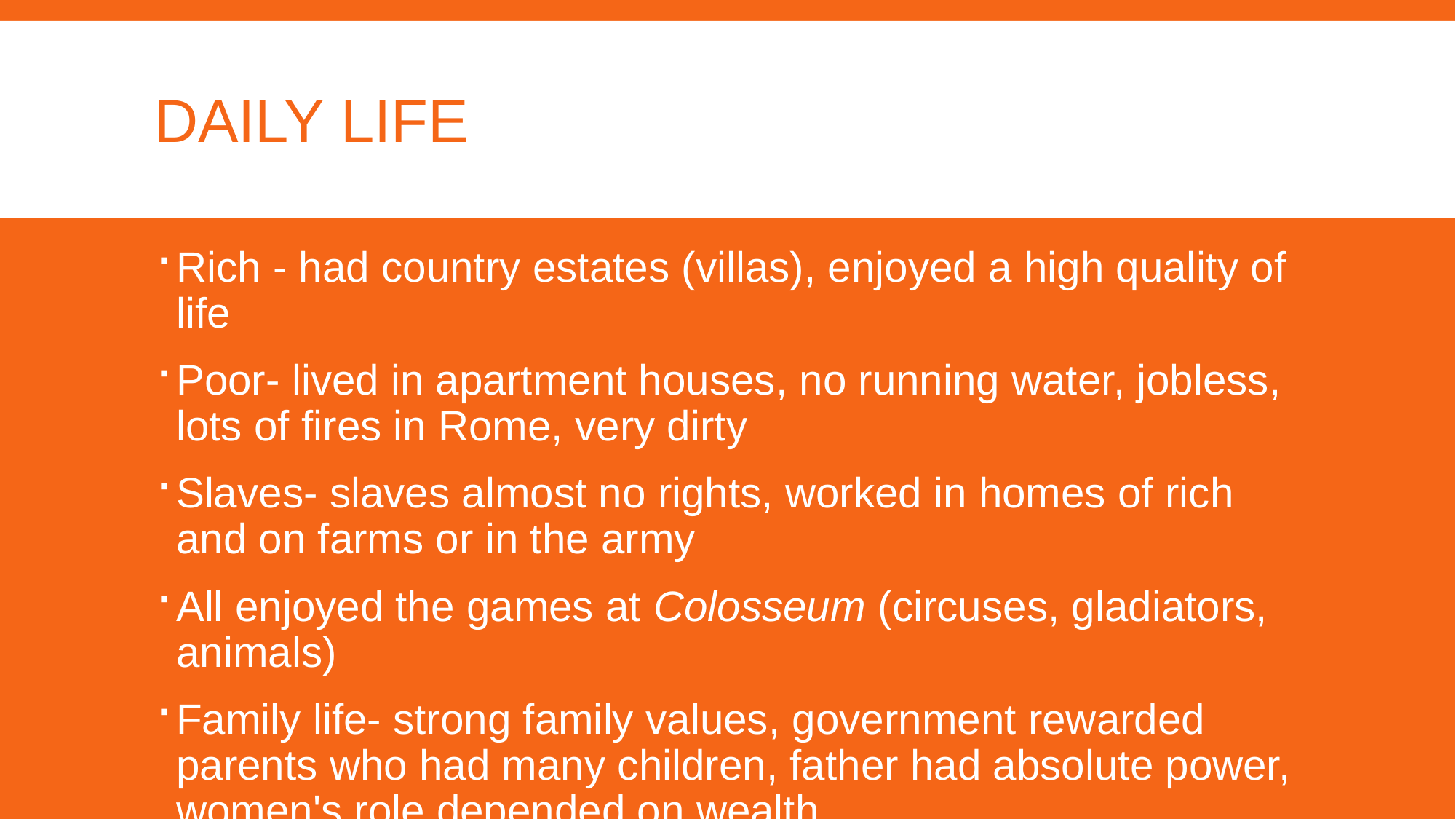

# Daily Life
Rich - had country estates (villas), enjoyed a high quality of life
Poor- lived in apartment houses, no running water, jobless, lots of fires in Rome, very dirty
Slaves- slaves almost no rights, worked in homes of rich and on farms or in the army
All enjoyed the games at Colosseum (circuses, gladiators, animals)
Family life- strong family values, government rewarded parents who had many children, father had absolute power, women's role depended on wealth